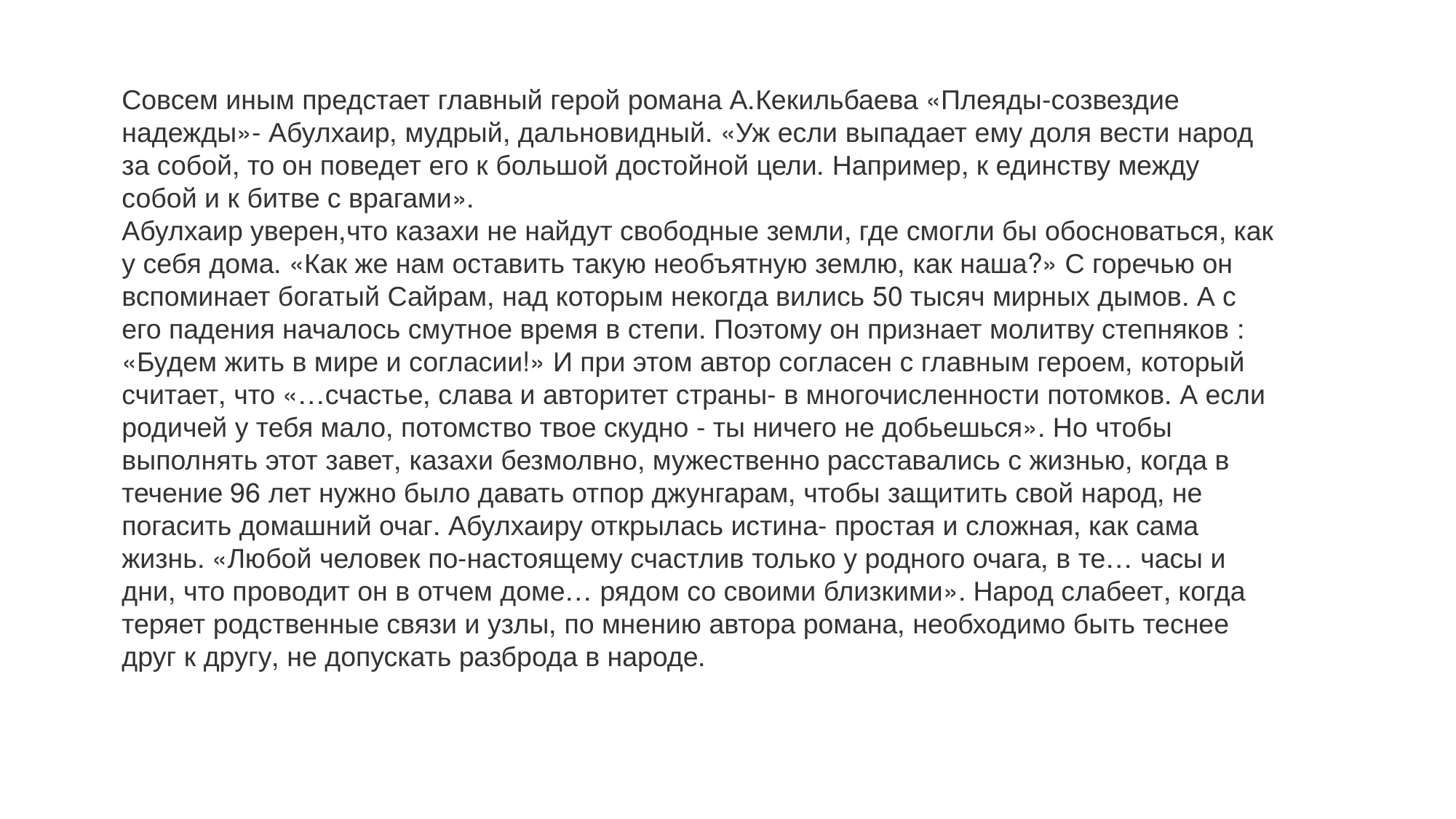

Совсем иным предстает главный герой романа А.Кекильбаева «Плеяды-созвездие надежды»- Абулхаир, мудрый, дальновидный. «Уж если выпадает ему доля вести народ за собой, то он поведет его к большой достойной цели. Например, к единству между собой и к битве с врагами».
Абулхаир уверен,что казахи не найдут свободные земли, где смогли бы обосноваться, как у себя дома. «Как же нам оставить такую необъятную землю, как наша?» С горечью он вспоминает богатый Сайрам, над которым некогда вились 50 тысяч мирных дымов. А с его падения началось смутное время в степи. Поэтому он признает молитву степняков : «Будем жить в мире и согласии!» И при этом автор согласен с главным героем, который считает, что «…счастье, слава и авторитет страны- в многочисленности потомков. А если родичей у тебя мало, потомство твое скудно - ты ничего не добьешься». Но чтобы выполнять этот завет, казахи безмолвно, мужественно расставались с жизнью, когда в течение 96 лет нужно было давать отпор джунгарам, чтобы защитить свой народ, не погасить домашний очаг. Абулхаиру открылась истина- простая и сложная, как сама жизнь. «Любой человек по-настоящему счастлив только у родного очага, в те… часы и дни, что проводит он в отчем доме… рядом со своими близкими». Народ слабеет, когда теряет родственные связи и узлы, по мнению автора романа, необходимо быть теснее друг к другу, не допускать разброда в народе.